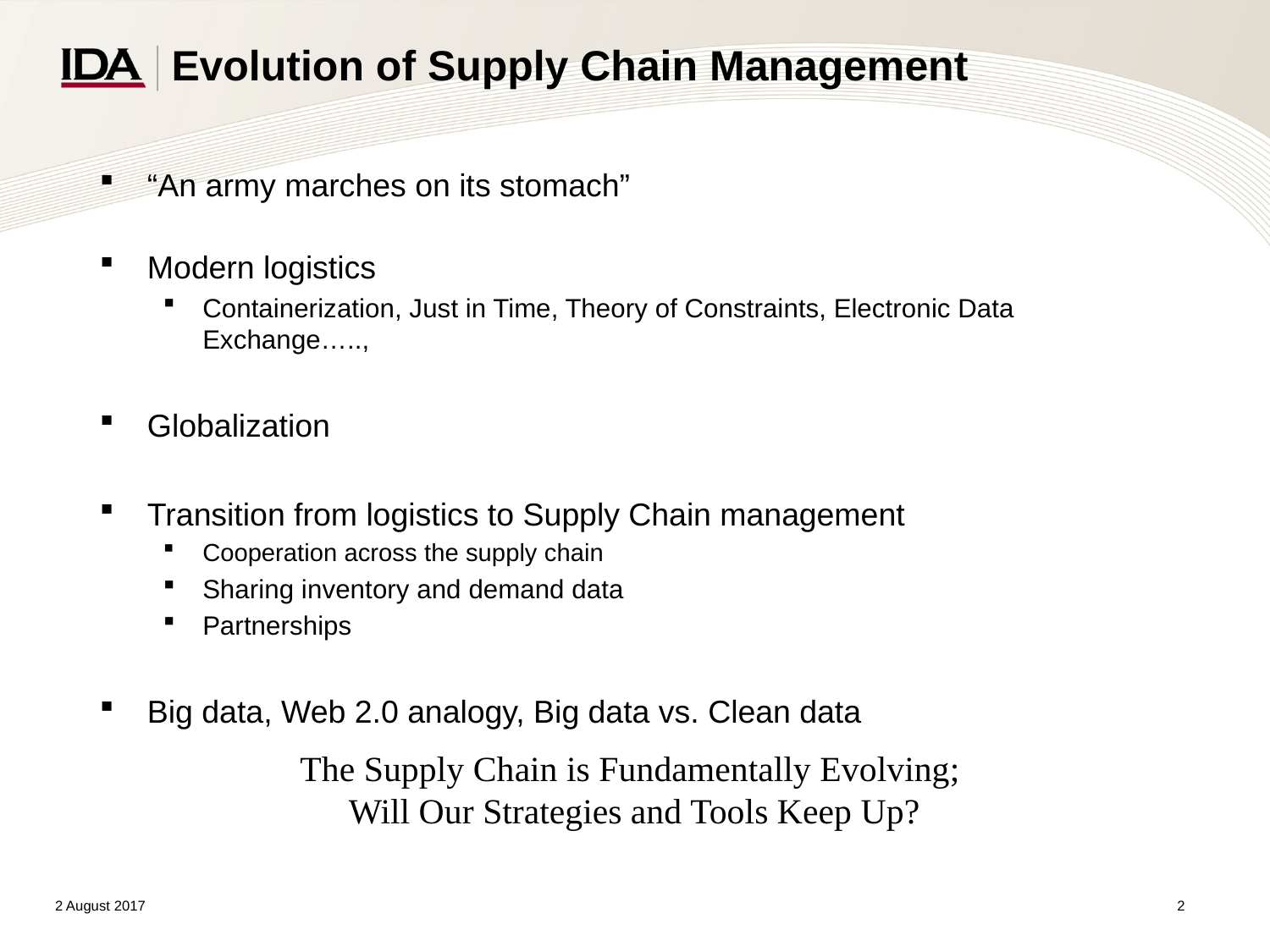

# Evolution of Supply Chain Management
“An army marches on its stomach”
Modern logistics
Containerization, Just in Time, Theory of Constraints, Electronic Data Exchange…..,

Globalization

Transition from logistics to Supply Chain management
Cooperation across the supply chain
Sharing inventory and demand data
Partnerships

Big data, Web 2.0 analogy, Big data vs. Clean data
The Supply Chain is Fundamentally Evolving;
Will Our Strategies and Tools Keep Up?
2 August 2017
2